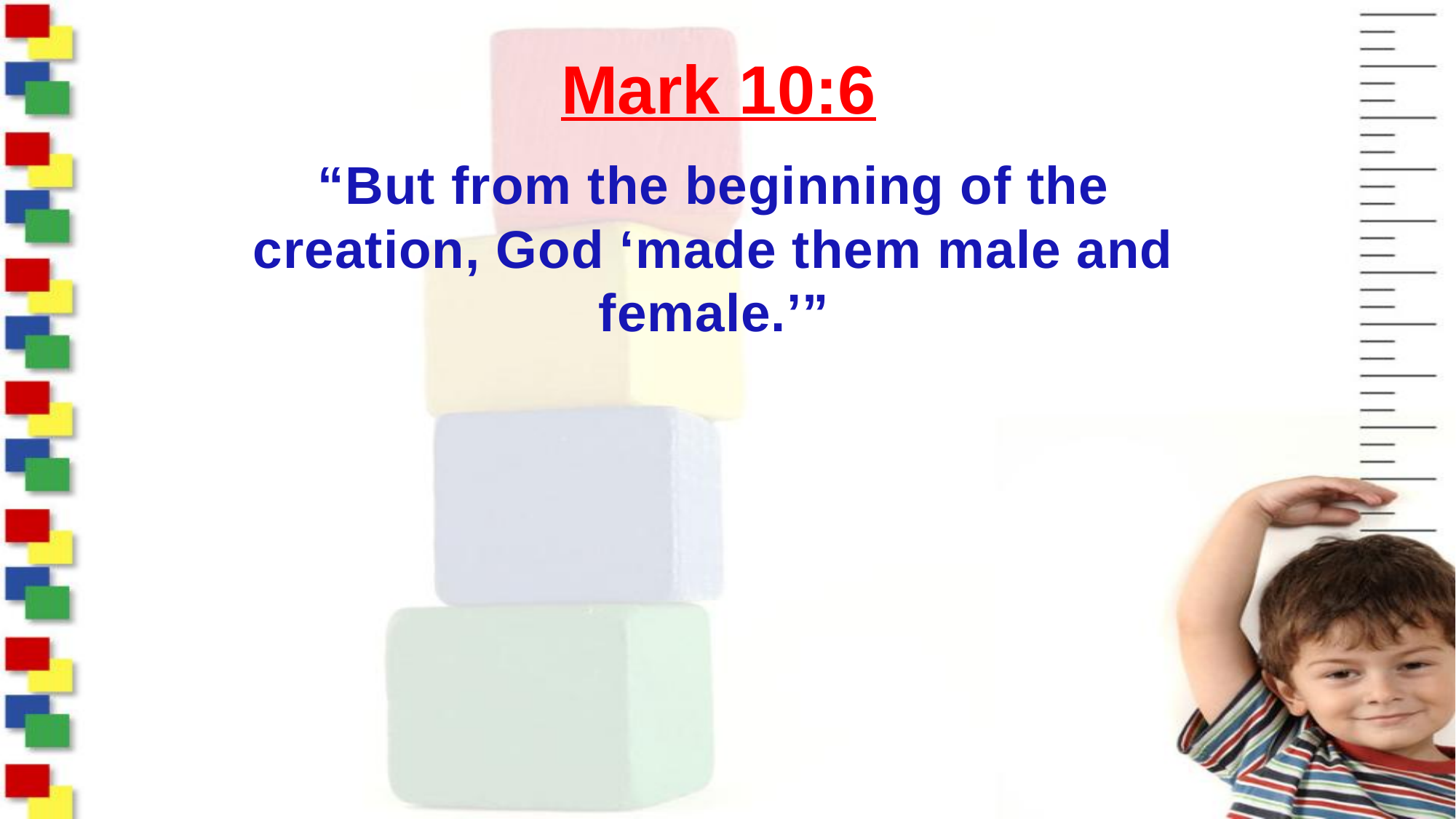

# Mark 10:6
“But from the beginning of the creation, God ‘made them male and female.’”